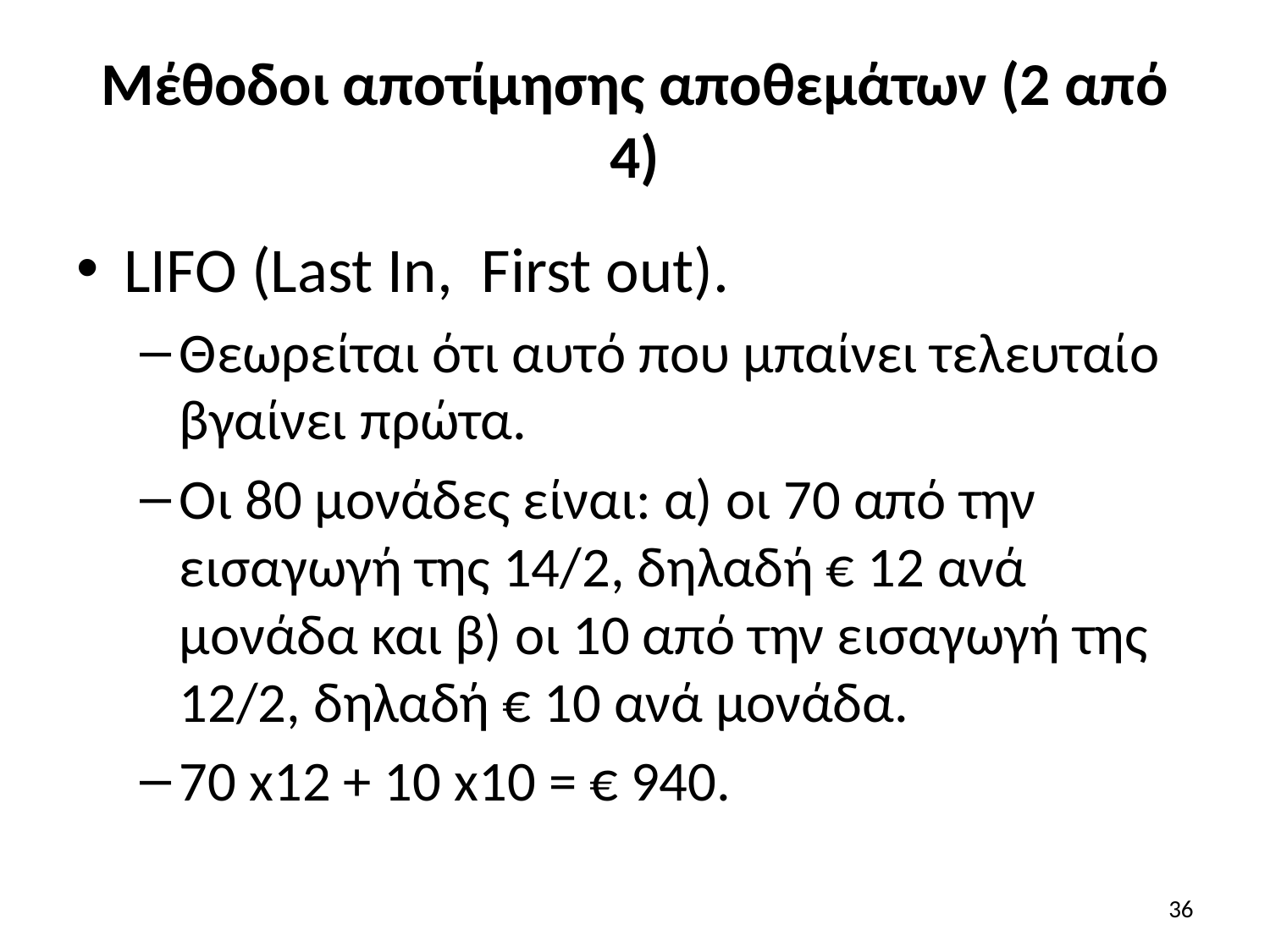

# Μέθοδοι αποτίμησης αποθεμάτων (2 από 4)
LIFO (Last In,  First out).
Θεωρείται ότι αυτό που μπαίνει τελευταίο βγαίνει πρώτα.
Οι 80 μονάδες είναι: α) οι 70 από την εισαγωγή της 14/2, δηλαδή € 12 ανά μονάδα και β) οι 10 από την εισαγωγή της 12/2, δηλαδή € 10 ανά μονάδα.
70 x12 + 10 x10 = € 940.
36